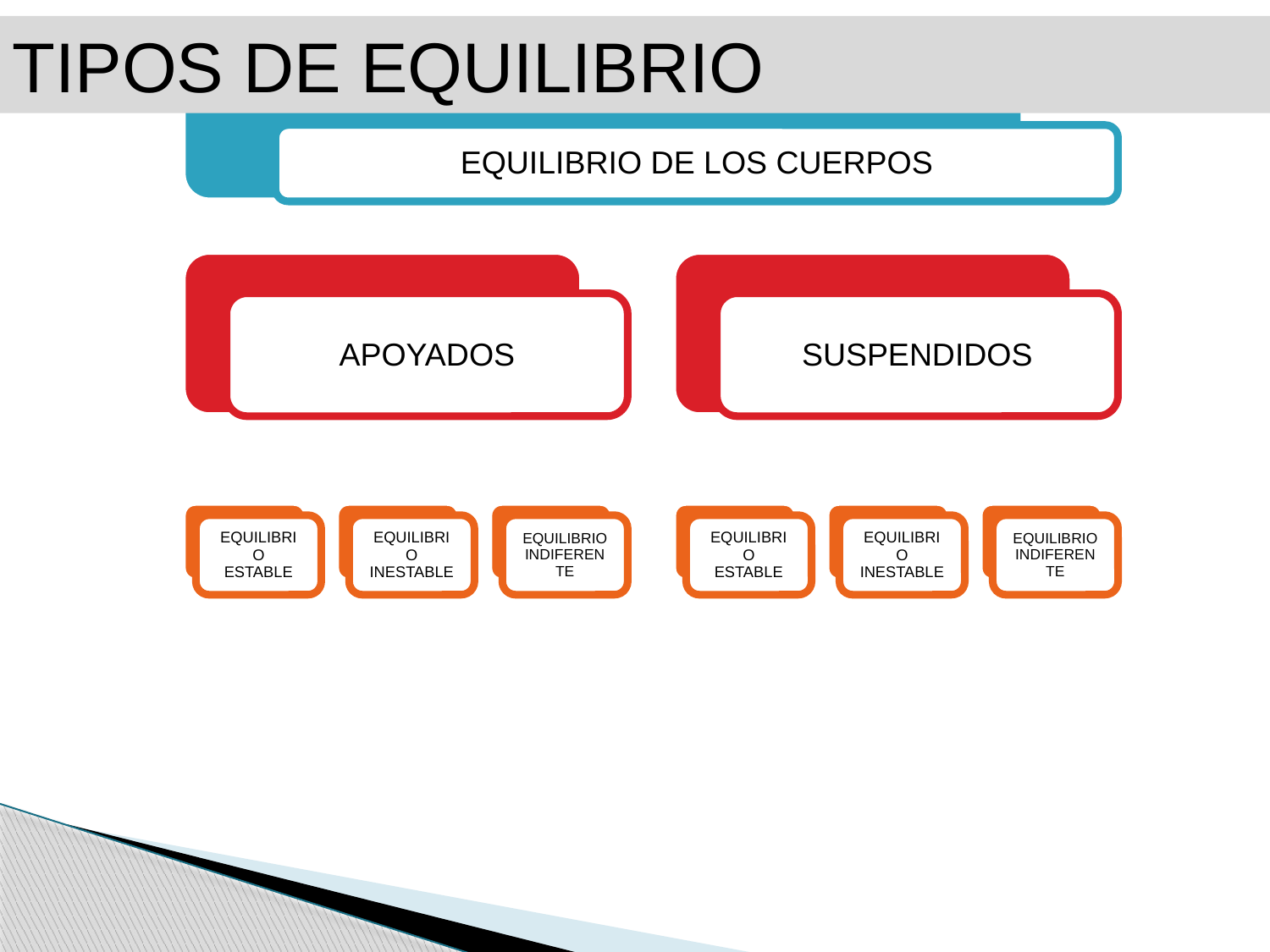

TIPOS DE EQUILIBRIO
EQUILIBRIO DE LOS CUERPOS
APOYADOS
EQUILIBRIO
ESTABLE
EQUILIBRIO
INESTABLE
SUSPENDIDOS
EQUILIBRIO
ESTABLE
EQUILIBRIO
INESTABLE
EQUILIBRIO
INDIFERENTE
EQUILIBRIO
INDIFERENTE